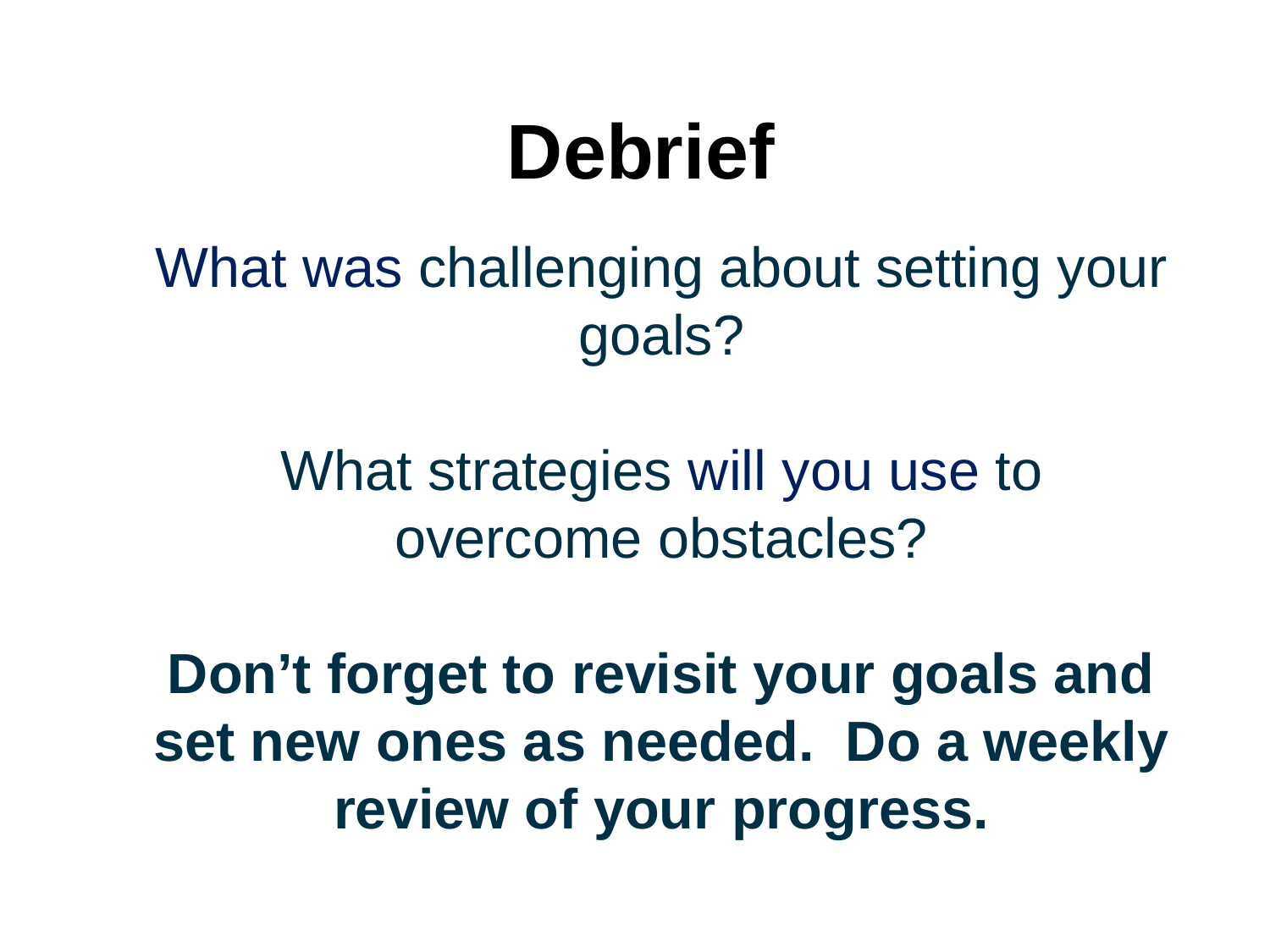

# Debrief
What was challenging about setting your goals?

What strategies will you use to overcome obstacles?

Don’t forget to revisit your goals and set new ones as needed.  Do a weekly review of your progress.